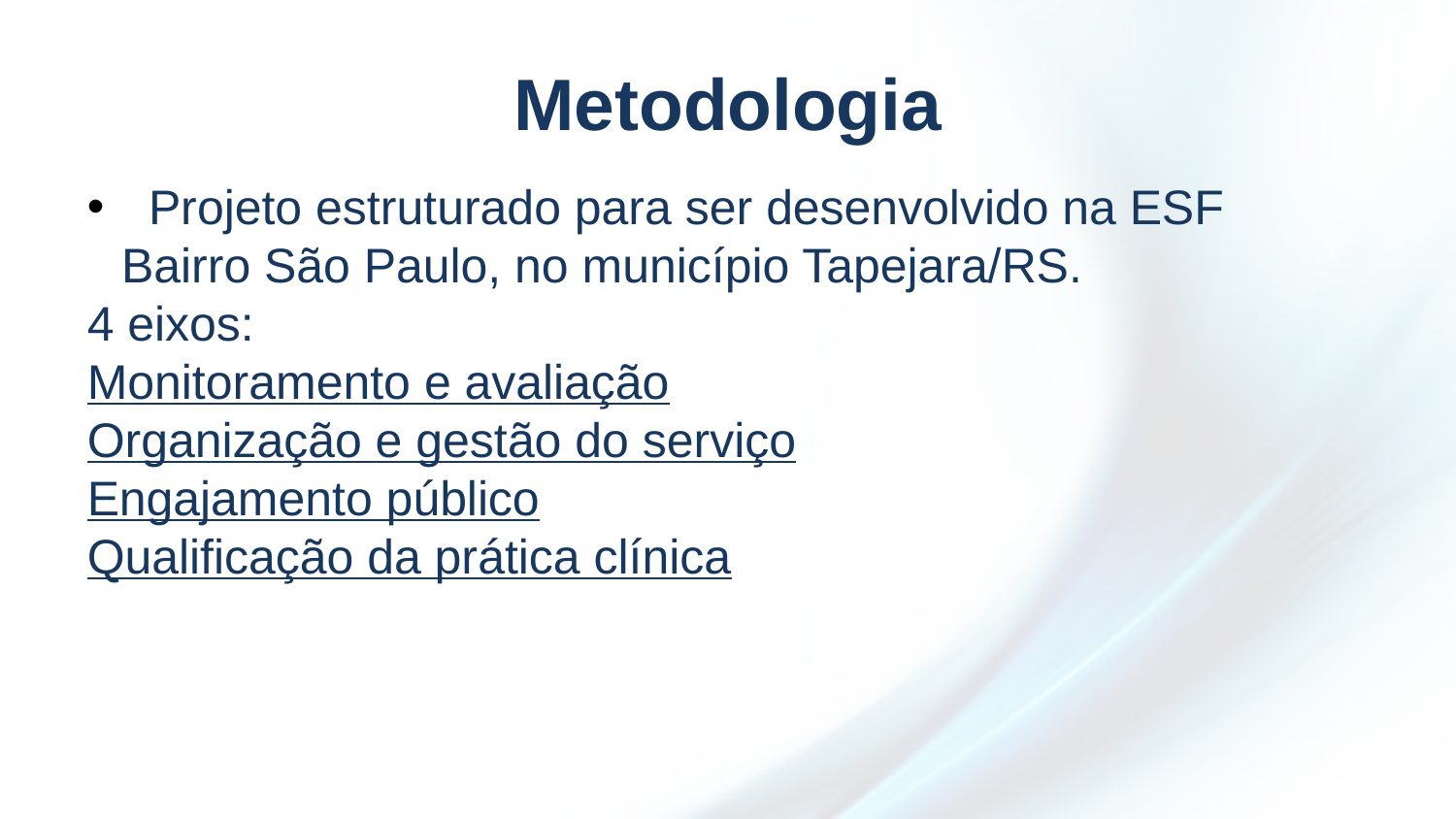

# Metodologia
  Projeto estruturado para ser desenvolvido na ESF Bairro São Paulo, no município Tapejara/RS.
4 eixos:
Monitoramento e avaliação
Organização e gestão do serviço
Engajamento público
Qualificação da prática clínica